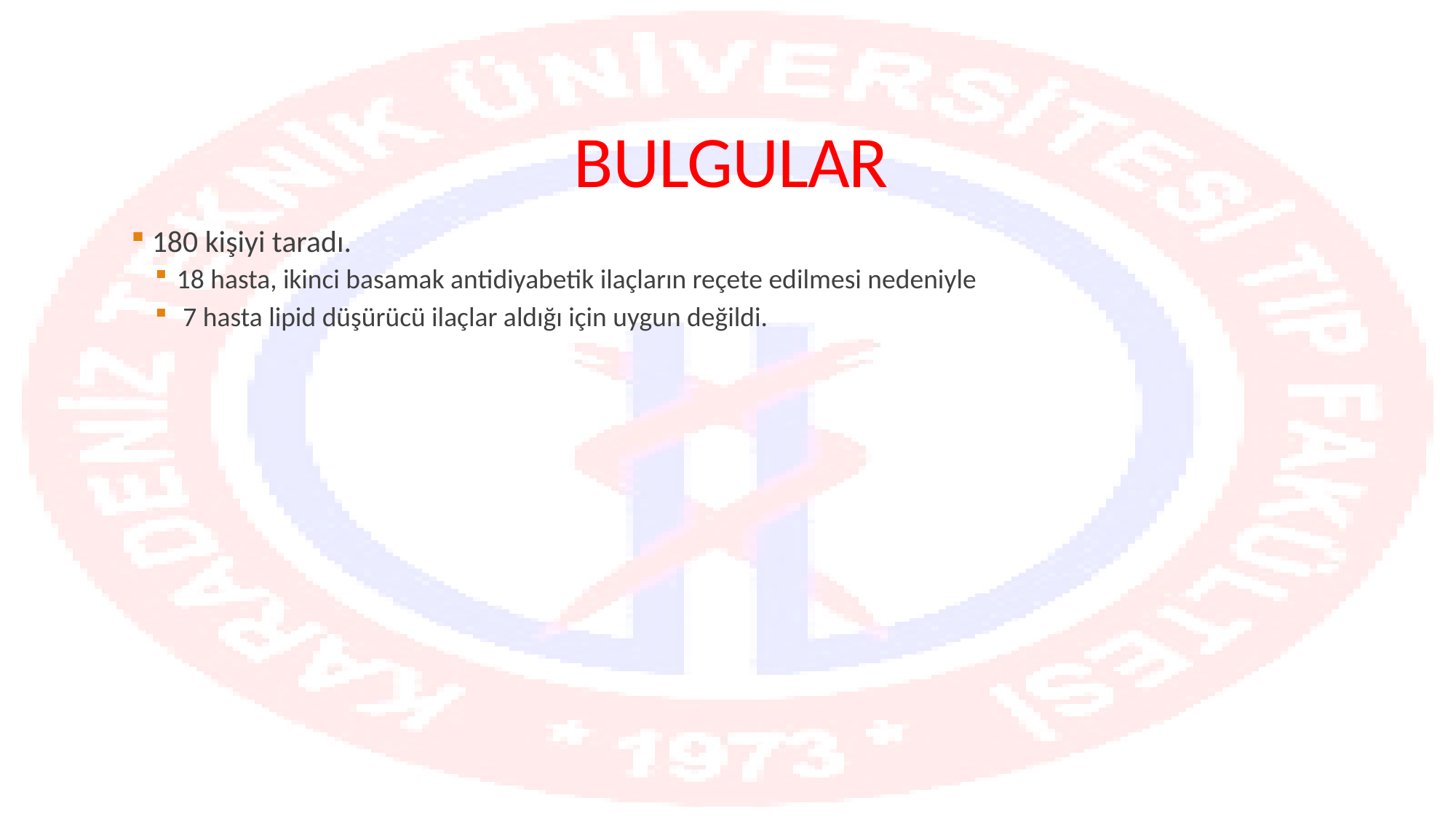

# BULGULAR
 180 kişiyi taradı.
18 hasta, ikinci basamak antidiyabetik ilaçların reçete edilmesi nedeniyle
 7 hasta lipid düşürücü ilaçlar aldığı için uygun değildi.